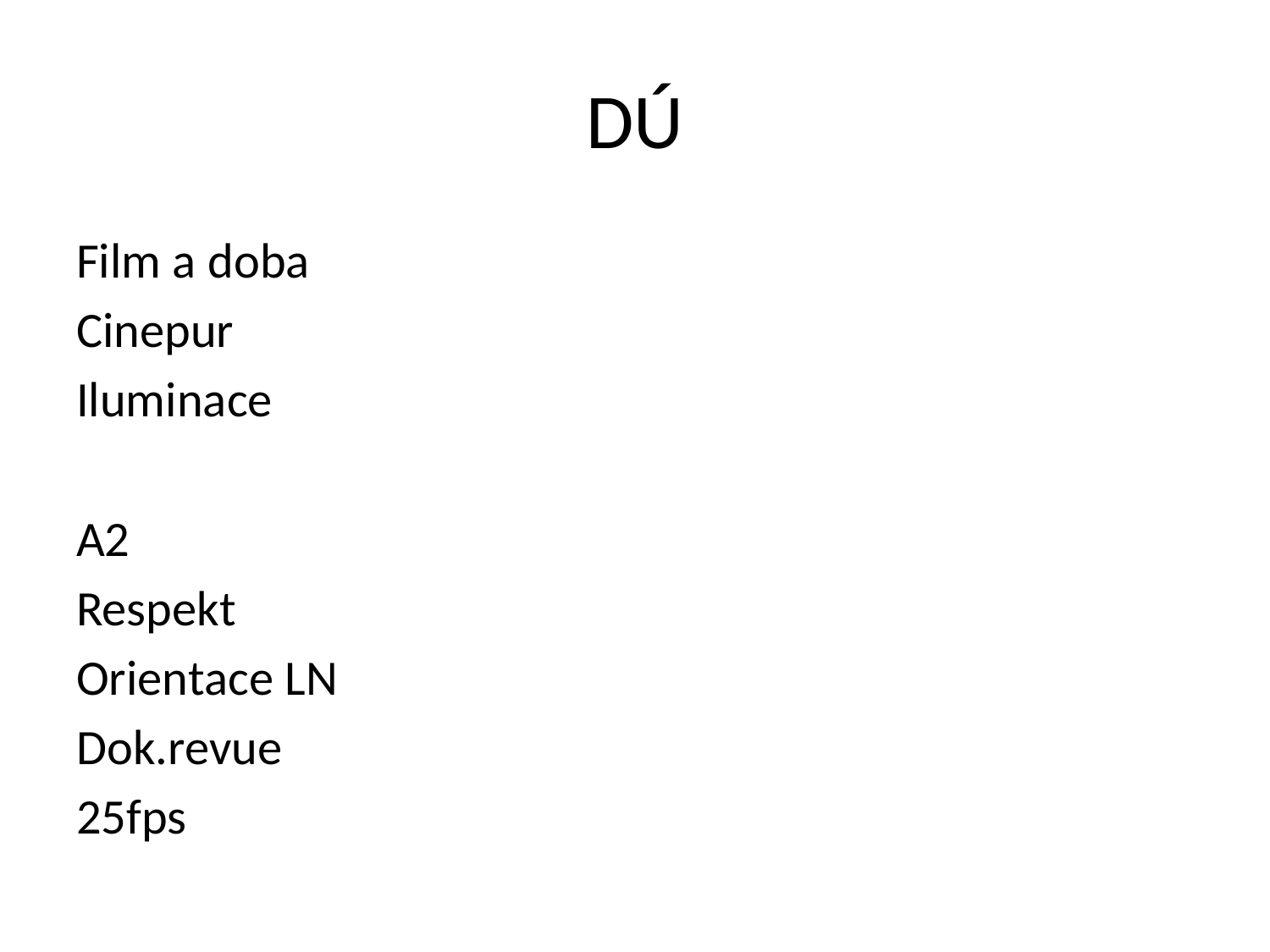

# DÚ
Film a doba
Cinepur
Iluminace

A2
Respekt
Orientace LN
Dok.revue
25fps